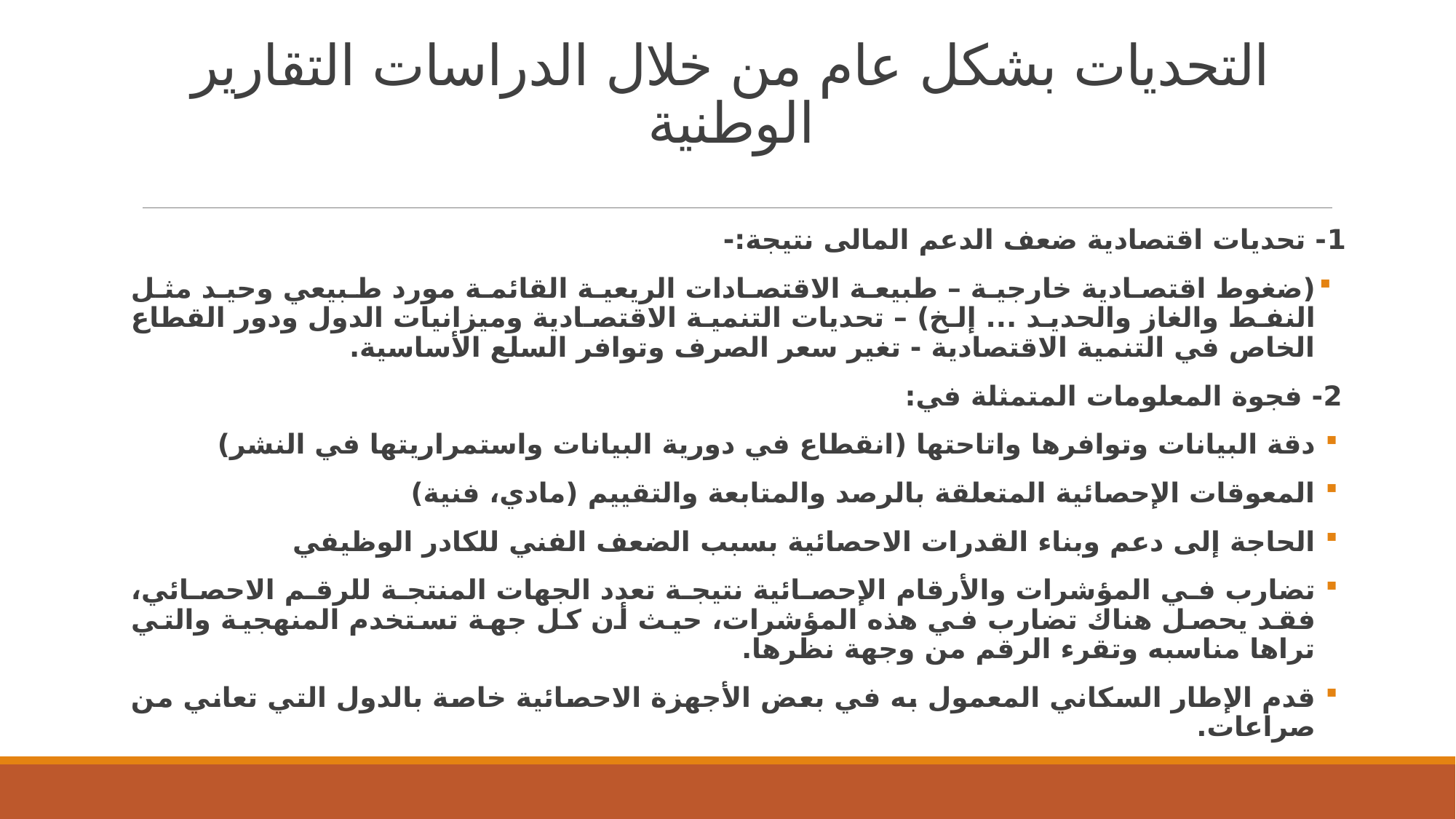

# التحديات بشكل عام من خلال الدراسات التقارير الوطنية
1- تحديات اقتصادية ضعف الدعم المالى نتيجة:-
(ضغوط اقتصادية خارجية – طبيعة الاقتصادات الريعية القائمة مورد طبيعي وحيد مثل النفط والغاز والحديد ... إلخ) – تحديات التنمية الاقتصادية وميزانيات الدول ودور القطاع الخاص في التنمية الاقتصادية - تغير سعر الصرف وتوافر السلع الأساسية.
2- فجوة المعلومات المتمثلة في:
دقة البيانات وتوافرها واتاحتها (انقطاع في دورية البيانات واستمراريتها في النشر)
المعوقات الإحصائية المتعلقة بالرصد والمتابعة والتقييم (مادي، فنية)
الحاجة إلى دعم وبناء القدرات الاحصائية بسبب الضعف الفني للكادر الوظيفي
تضارب في المؤشرات والأرقام الإحصائية نتيجة تعدد الجهات المنتجة للرقم الاحصائي، فقد يحصل هناك تضارب في هذه المؤشرات، حيث أن كل جهة تستخدم المنهجية والتي تراها مناسبه وتقرء الرقم من وجهة نظرها.
قدم الإطار السكاني المعمول به في بعض الأجهزة الاحصائية خاصة بالدول التي تعاني من صراعات.